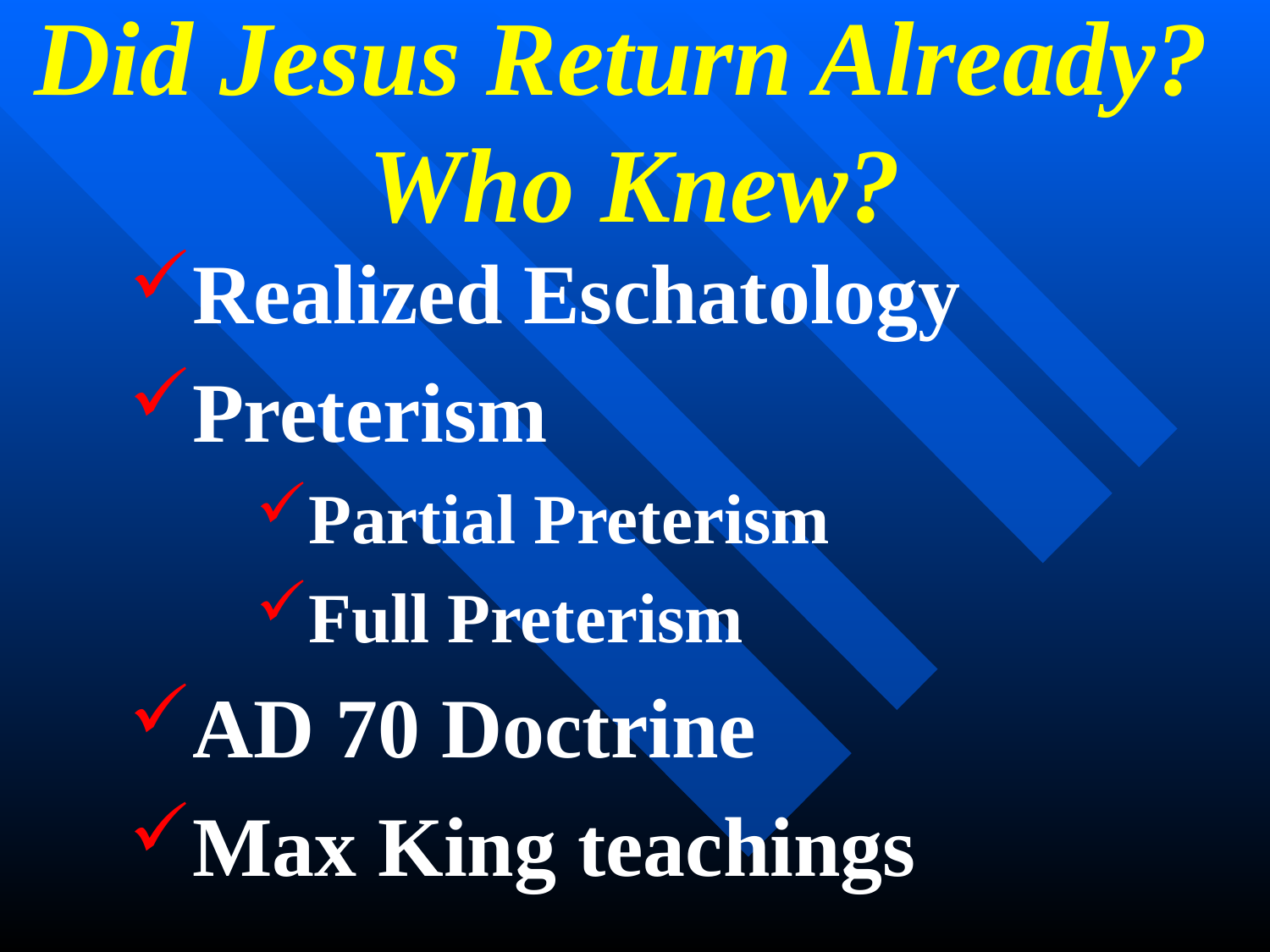

# Did Jesus Return Already? Who Knew?
Realized Eschatology
Preterism
Partial Preterism
Full Preterism
AD 70 Doctrine
Max King teachings